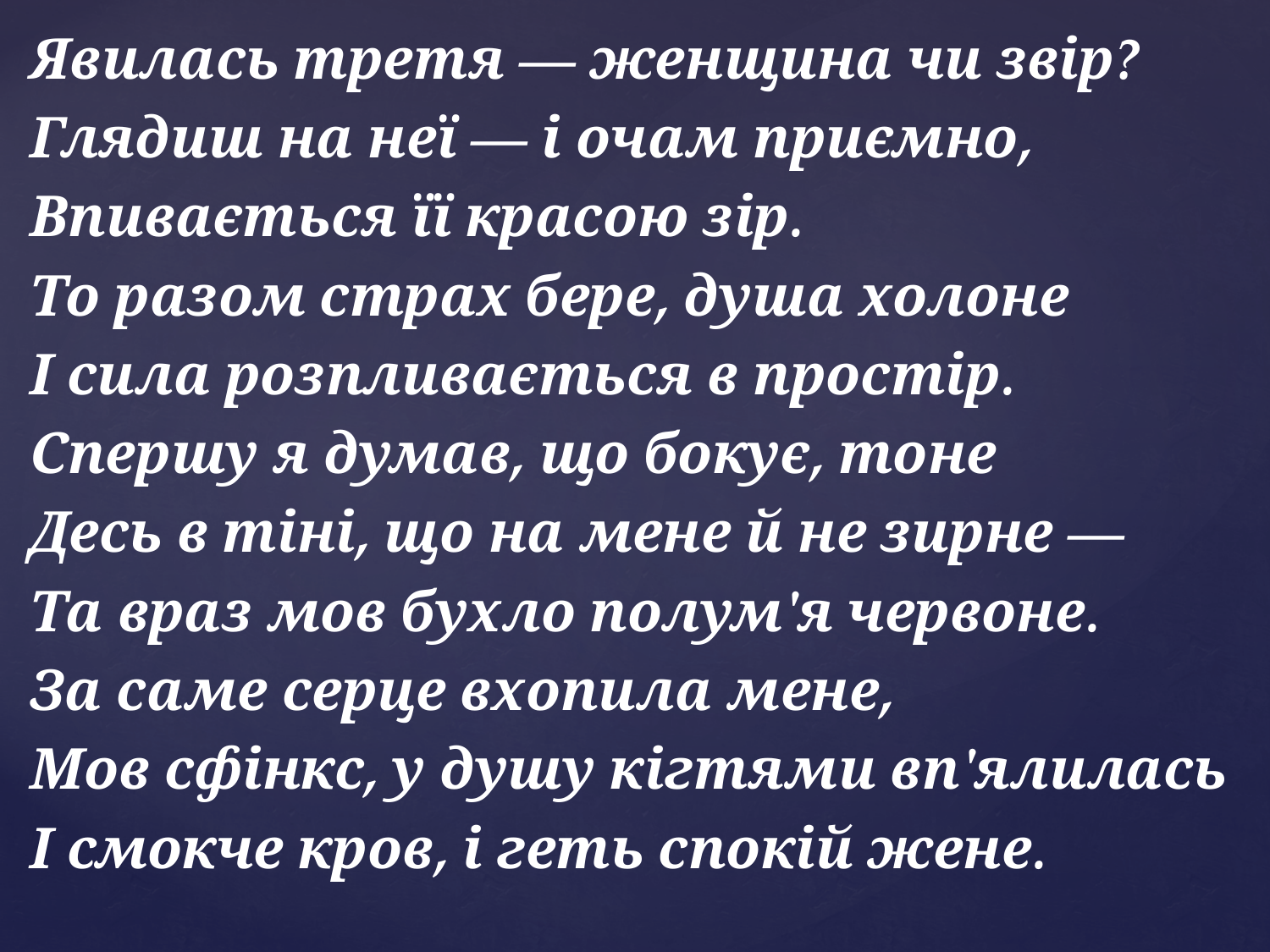

Явилась третя — женщина чи звір?
Глядиш на неї — і очам приємно,
Впивається її красою зір.
То разом страх бере, душа холоне
І сила розпливається в простір.
Спершу я думав, що бокує, тоне
Десь в тіні, що на мене й не зирне —
Та враз мов бухло полум'я червоне.
За саме серце вхопила мене,
Мов сфінкс, у душу кігтями вп'ялилась
І смокче кров, і геть спокій жене.